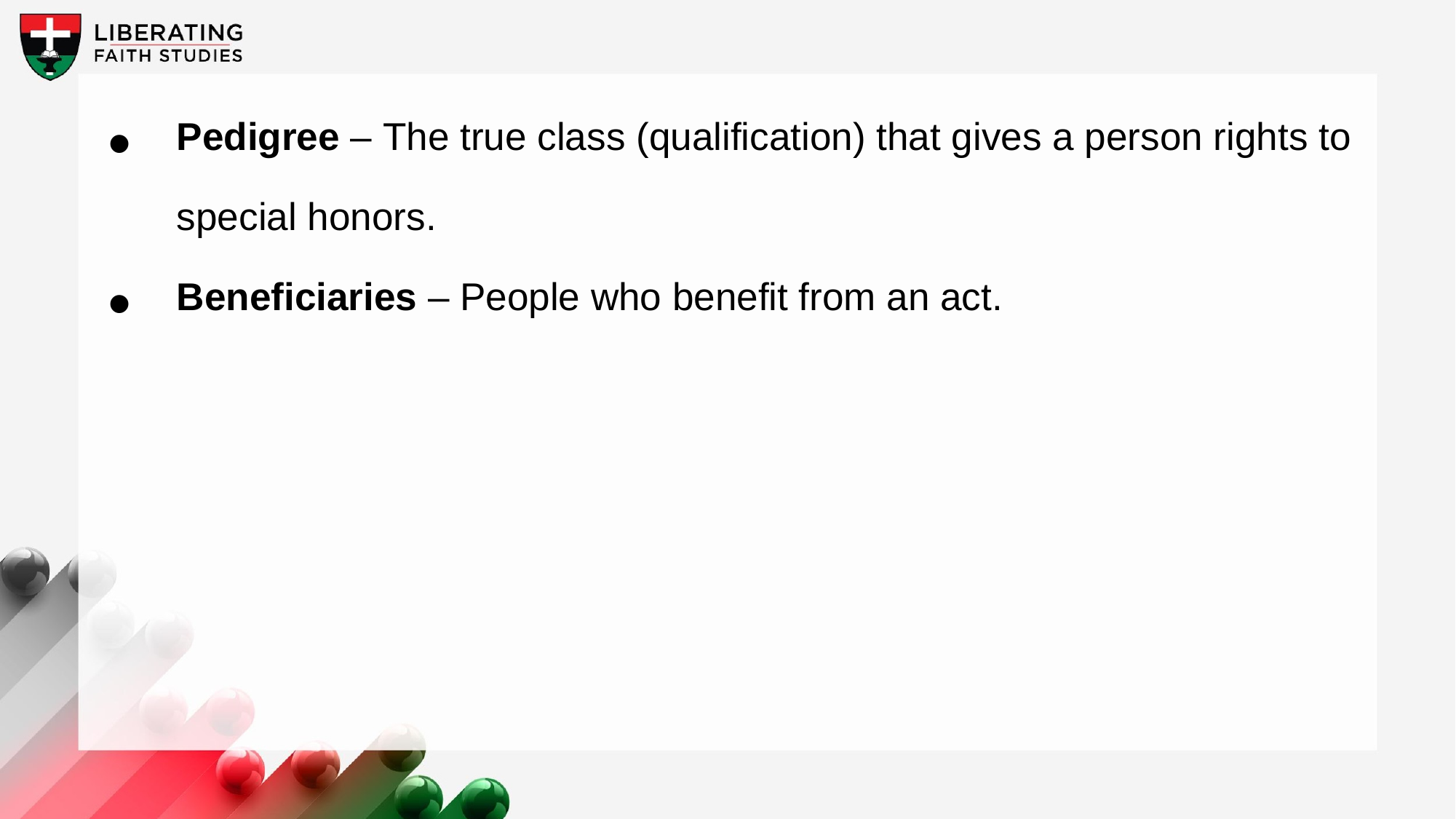

Pedigree – The true class (qualification) that gives a person rights to special honors.
Beneficiaries – People who benefit from an act.